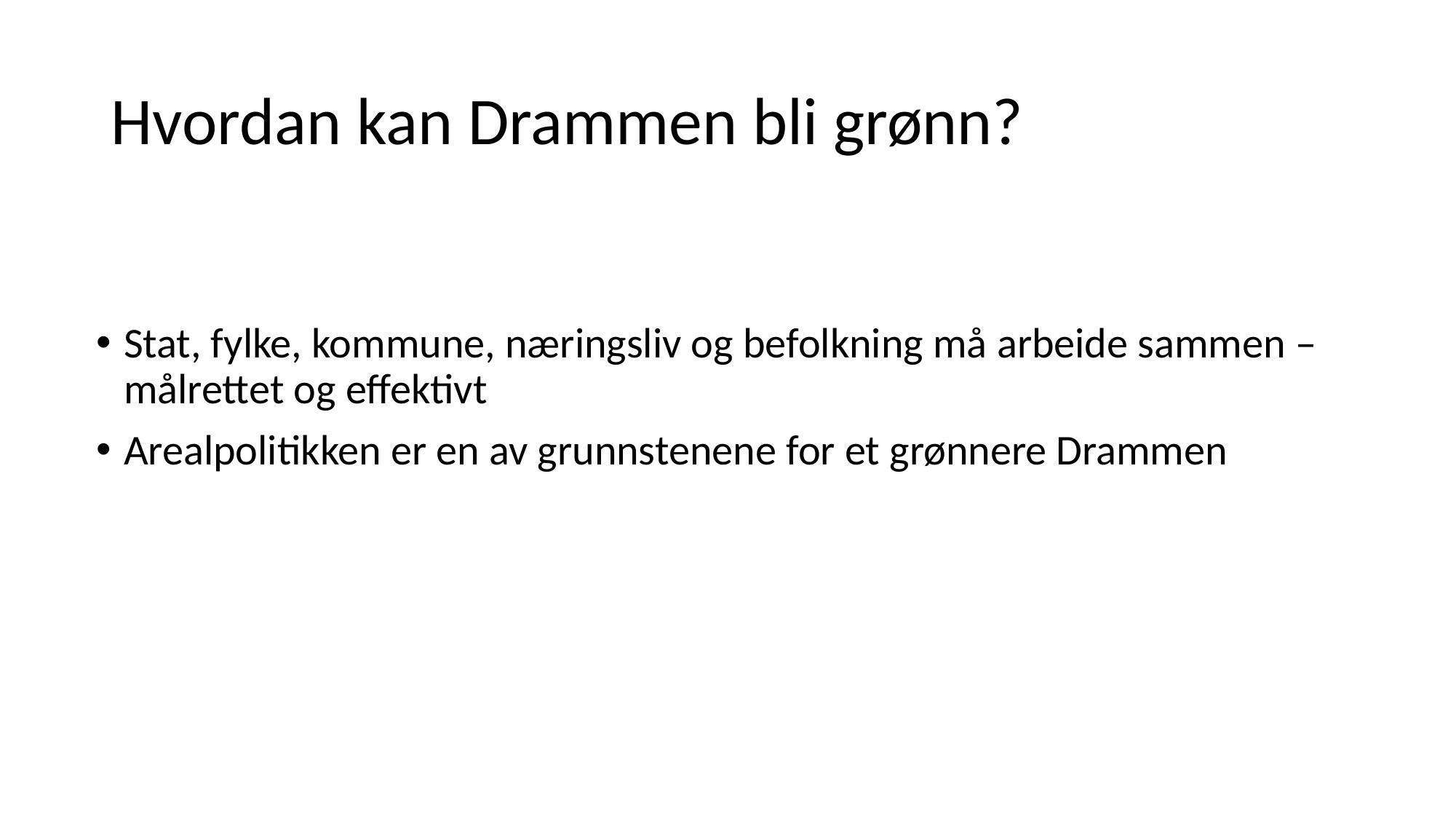

# Hvordan kan Drammen bli grønn?
Stat, fylke, kommune, næringsliv og befolkning må arbeide sammen – målrettet og effektivt
Arealpolitikken er en av grunnstenene for et grønnere Drammen